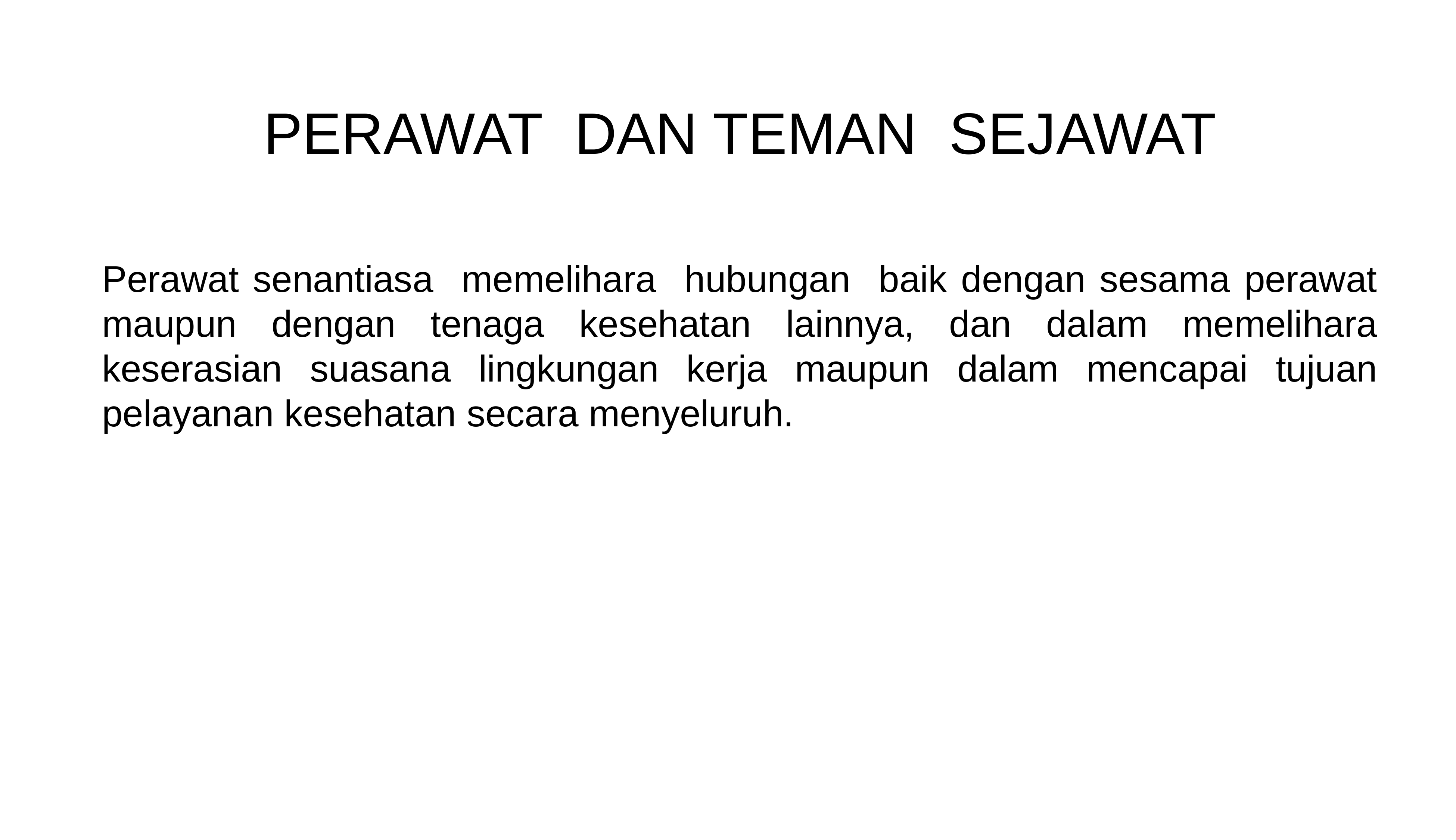

PERAWAT  DAN TEMAN  SEJAWAT

Perawat senantiasa  memelihara  hubungan  baik dengan sesama perawat maupun dengan tenaga kesehatan lainnya, dan dalam memelihara keserasian suasana lingkungan kerja maupun dalam mencapai tujuan pelayanan kesehatan secara menyeluruh.